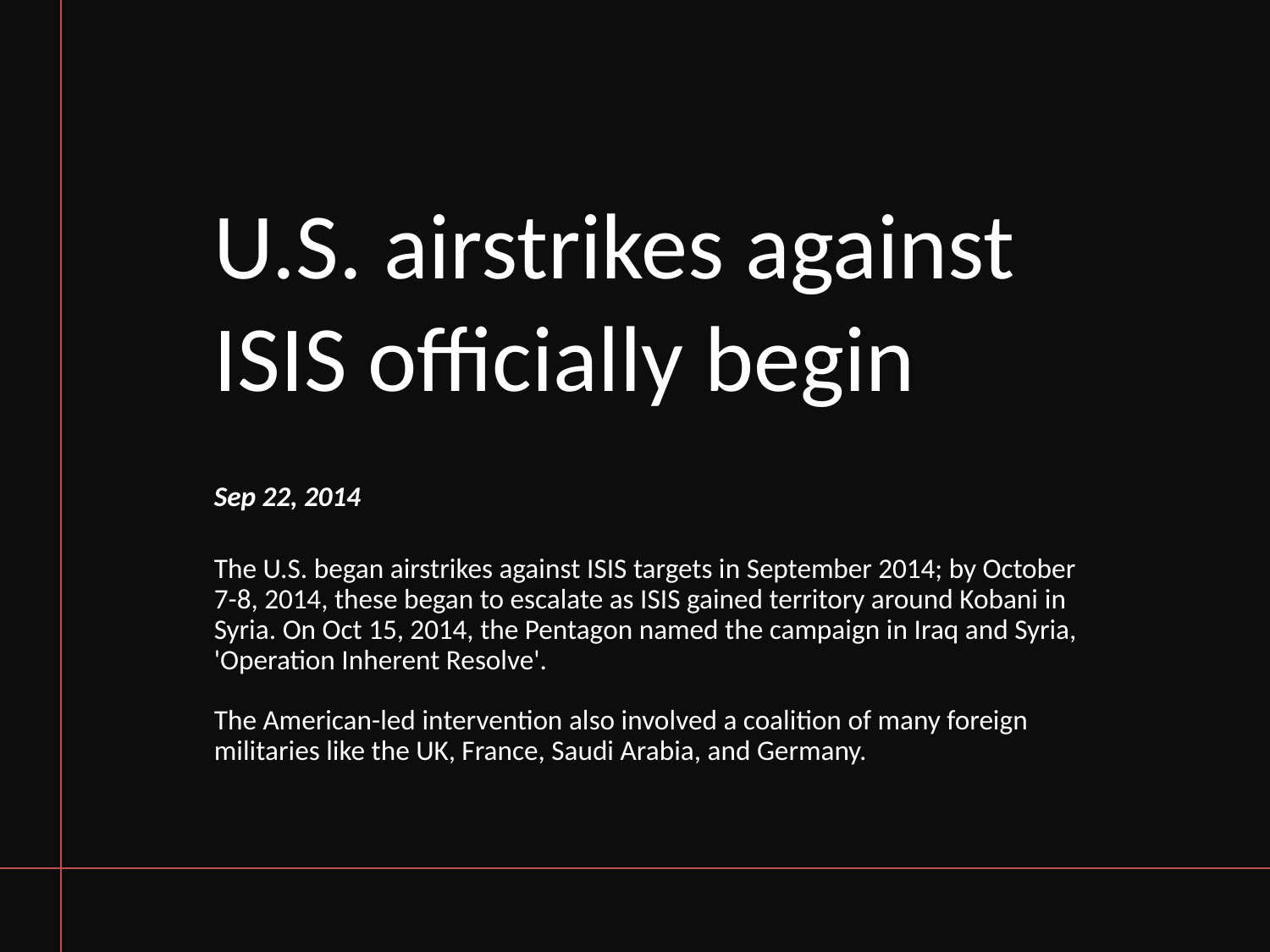

# U.S. airstrikes against ISIS officially begin
Sep 22, 2014

The U.S. began airstrikes against ISIS targets in September 2014; by October 7-8, 2014, these began to escalate as ISIS gained territory around Kobani in Syria. On Oct 15, 2014, the Pentagon named the campaign in Iraq and Syria, 'Operation Inherent Resolve'.
The American-led intervention also involved a coalition of many foreign militaries like the UK, France, Saudi Arabia, and Germany.